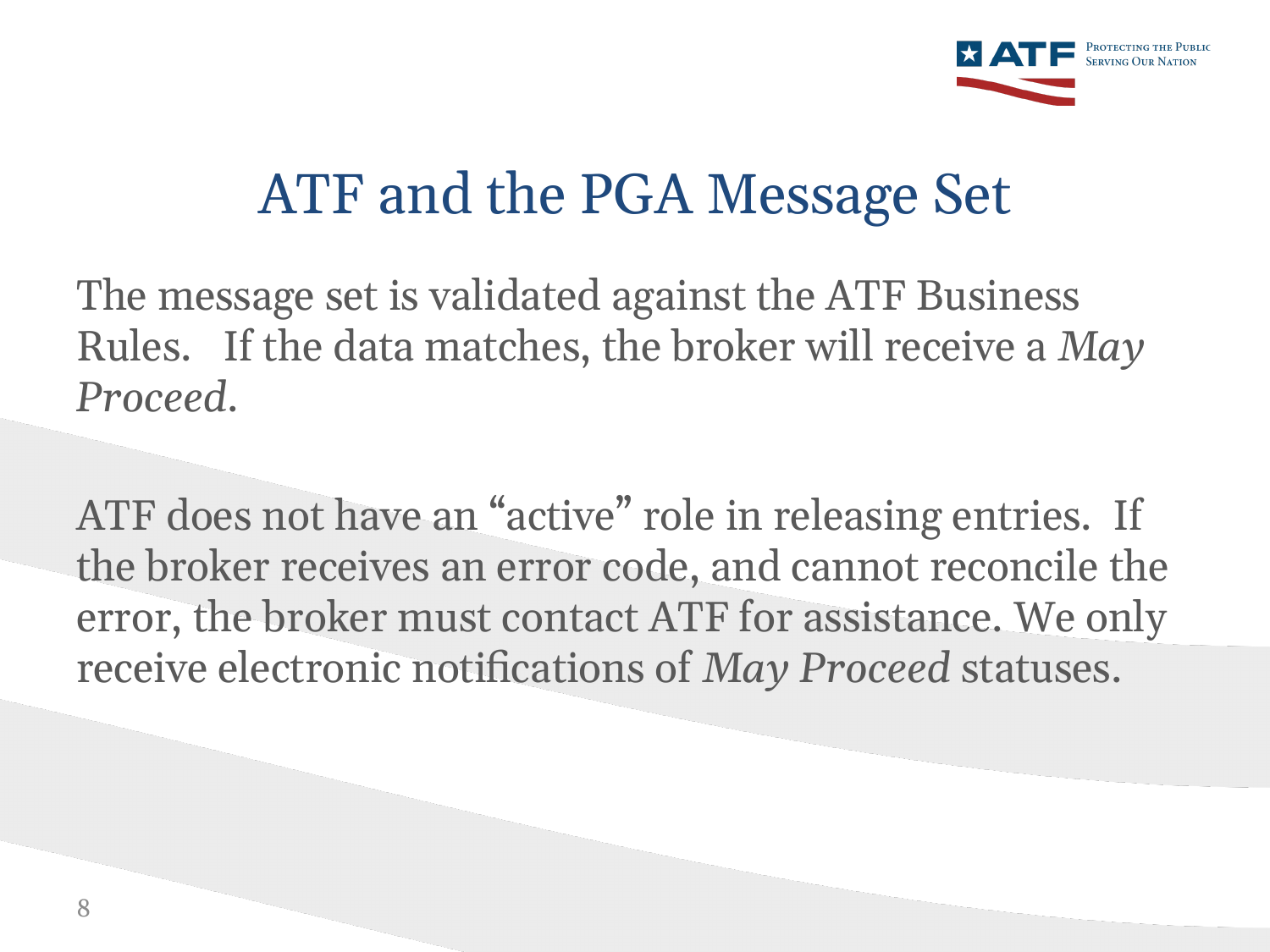

# ATF and the PGA Message Set
The message set is validated against the ATF Business Rules.   If the data matches, the broker will receive a May Proceed.

ATF does not have an “active” role in releasing entries.  If the broker receives an error code, and cannot reconcile the error, the broker must contact ATF for assistance. We only receive electronic notifications of May Proceed statuses.

8